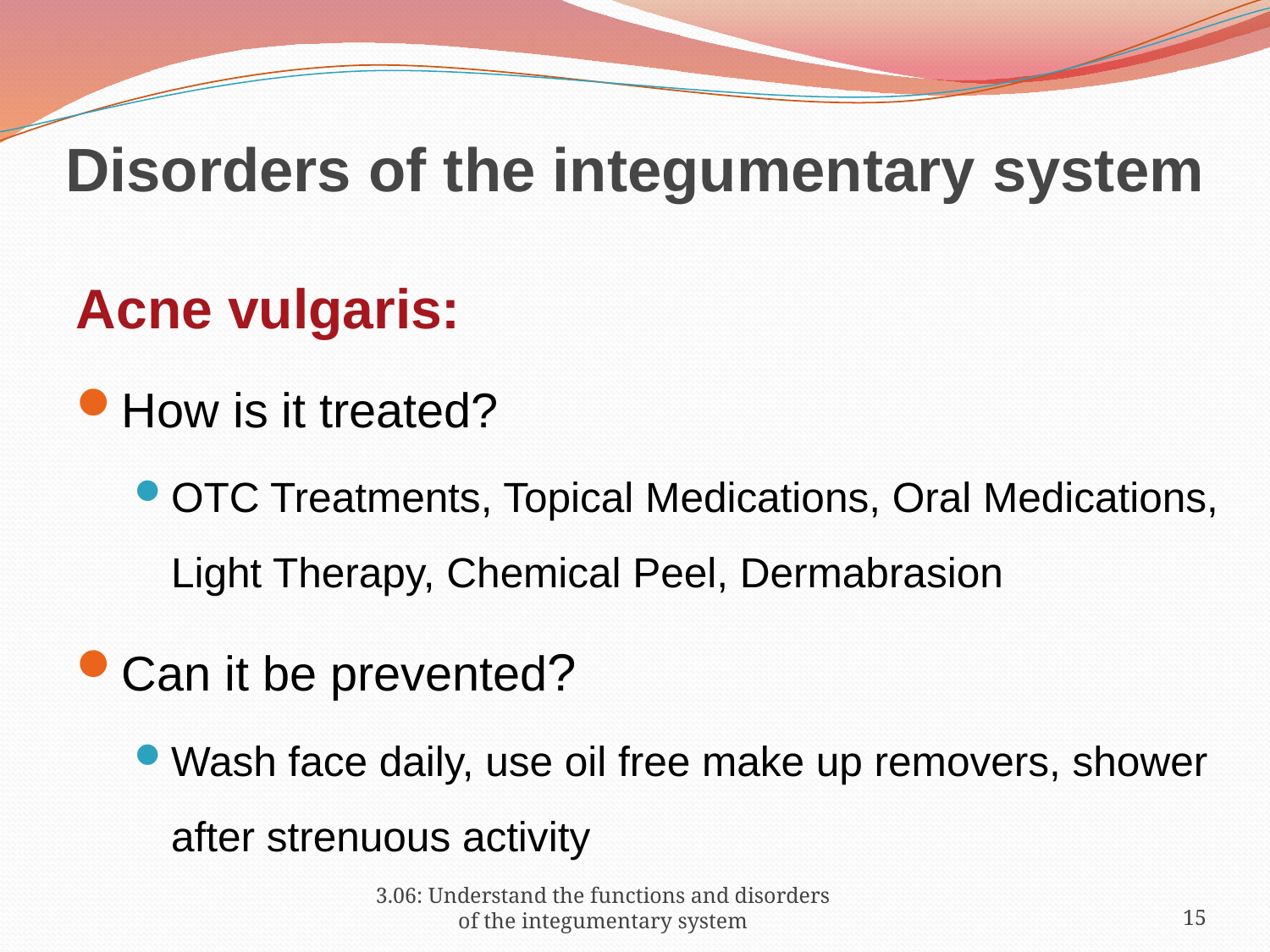

# Disorders of the integumentary system
Acne vulgaris:
How is it treated?
OTC Treatments, Topical Medications, Oral Medications, Light Therapy, Chemical Peel, Dermabrasion
Can it be prevented?
Wash face daily, use oil free make up removers, shower after strenuous activity

3.06: Understand the functions and disorders of the integumentary system
15